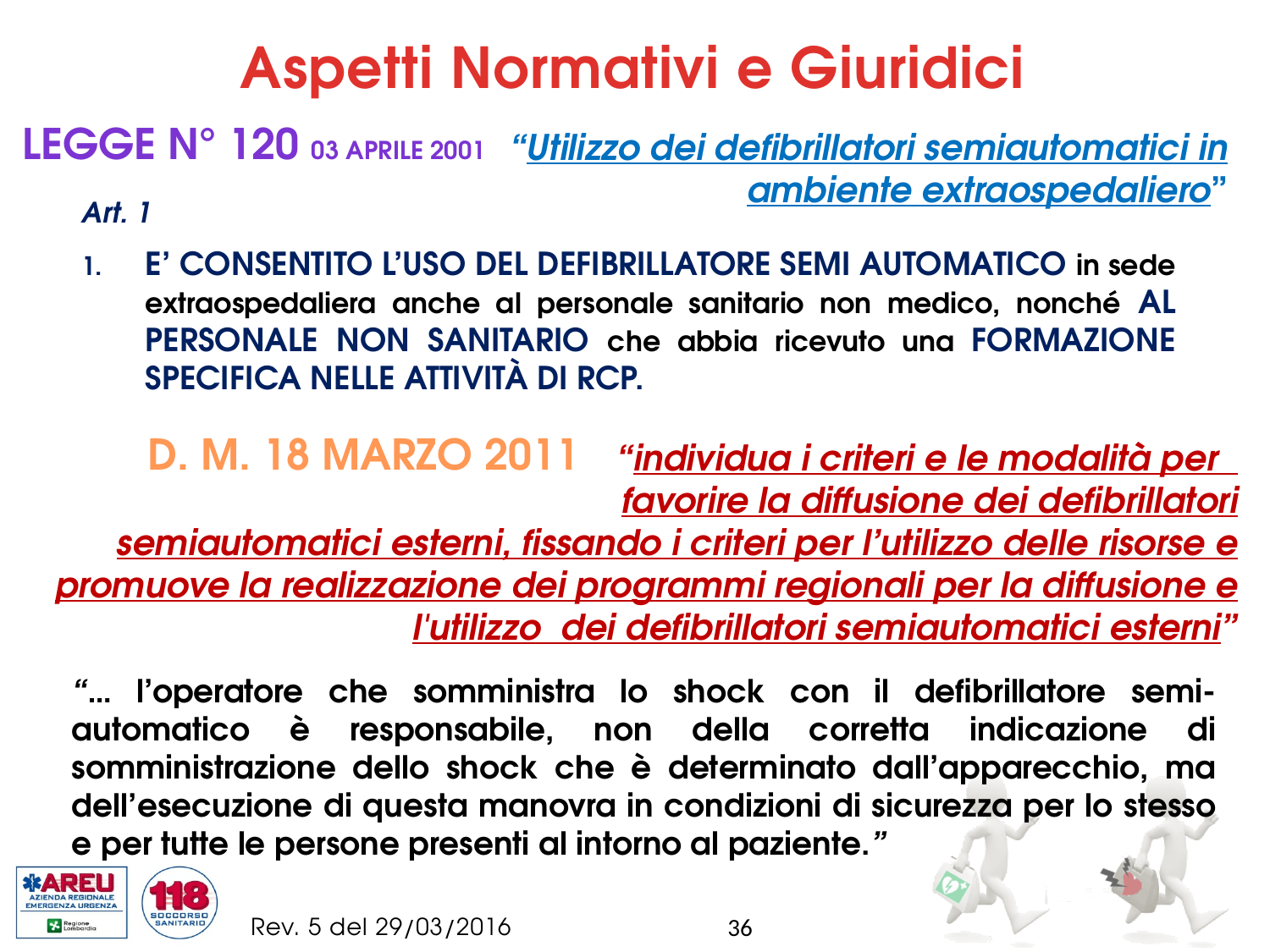

Aspetti Normativi e Giuridici
LEGGE n° 120 03 aprile 2001
“Utilizzo dei defibrillatori semiautomatici in ambiente extraospedaliero”

Art. 1

E’ CONSENTITO L’USO DEL DEFIBRILLATORE SEMI AUTOMATICO in sede extraospedaliera anche al personale sanitario non medico, nonché AL PERSONALE NON SANITARIO che abbia ricevuto una FORMAZIONE SPECIFICA NELLE ATTIVITÀ DI RCP.

D. M. 18 MARZO 2011
                                             “individua i criteri e le modalità per
                                                 favorire la diffusione dei defibrillatori semiautomatici esterni, fissando i criteri per l’utilizzo delle risorse e promuove la realizzazione dei programmi regionali per la diffusione e l'utilizzo  dei defibrillatori semiautomatici esterni”
“… l’operatore che somministra lo shock con il defibrillatore semi-automatico è responsabile, non della corretta indicazione di somministrazione dello shock che è determinato dall’apparecchio, ma dell’esecuzione di questa manovra in condizioni di sicurezza per lo stesso e per tutte le persone presenti al intorno al paziente.”
36